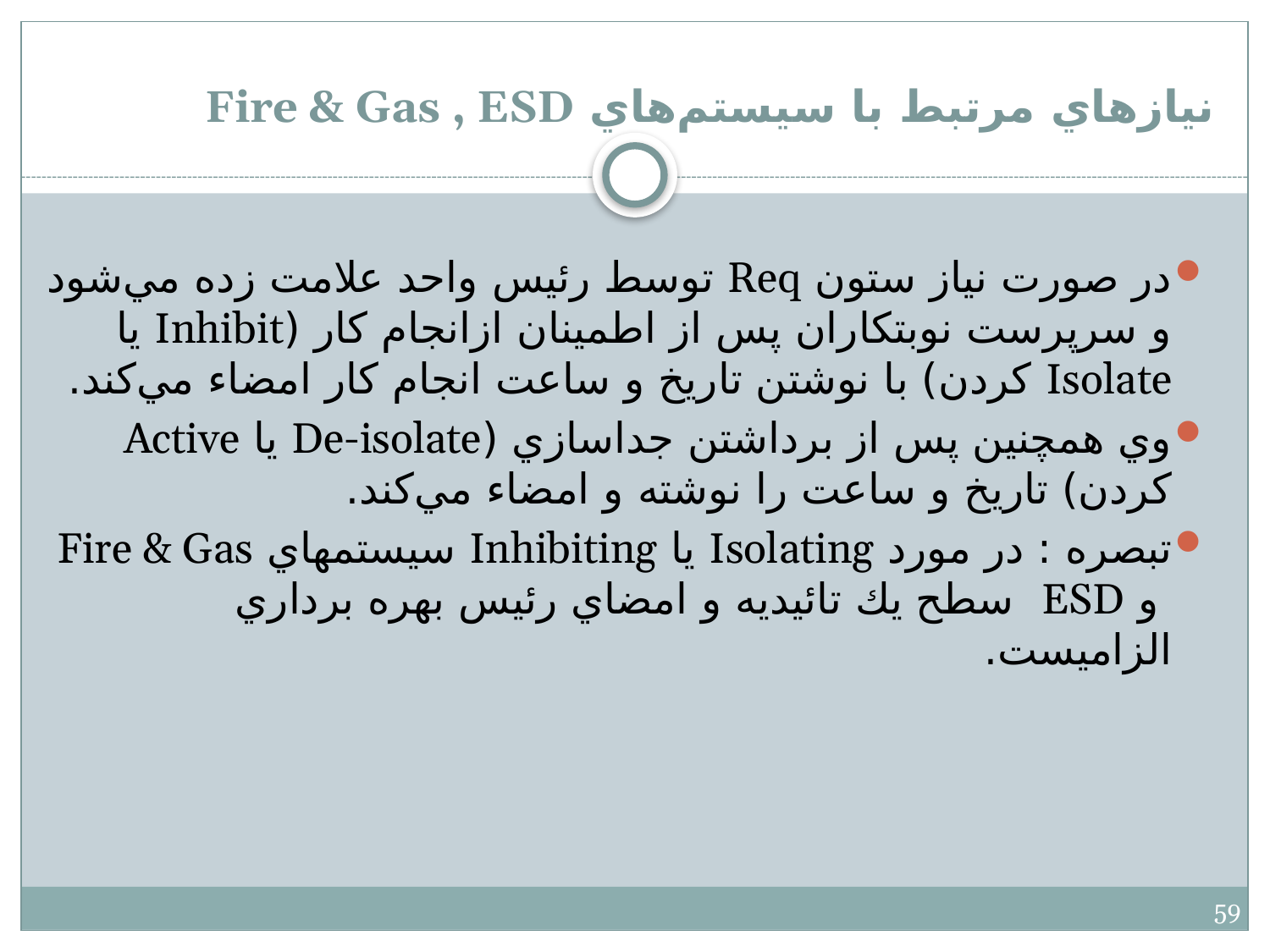

# نيازهاي مرتبط با سيستم‌هاي Fire & Gas , ESD
در صورت نياز ستون Req توسط رئيس واحد علامت زده مي‌شود و سرپرست نوبتكاران پس از اطمينان ازانجام كار ‌(Inhibit يا Isolate كردن) با نوشتن تاريخ و ساعت انجام كار امضاء مي‌كند.
وي همچنين پس از برداشتن جداسازي (De-isolate يا Active كردن) تاريخ و ساعت را نوشته و امضاء مي‌كند.
تبصره : در مورد Isolating يا Inhibiting سيستمهاي Fire & Gas  و ESD  سطح يك تائيديه و امضاي رئيس بهره برداري الزاميست.
59